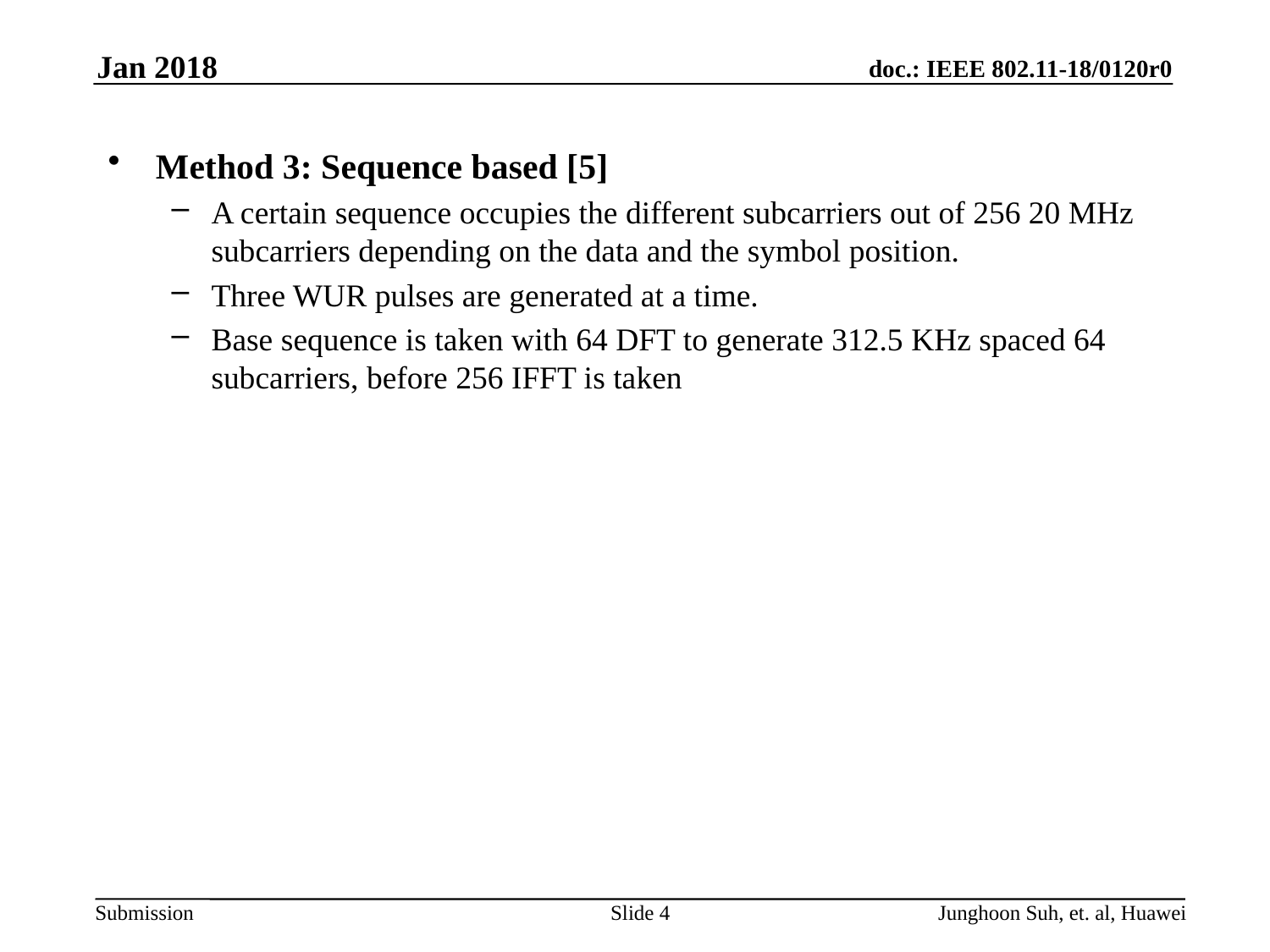

Jan 2018
Method 3: Sequence based [5]
A certain sequence occupies the different subcarriers out of 256 20 MHz subcarriers depending on the data and the symbol position.
Three WUR pulses are generated at a time.
Base sequence is taken with 64 DFT to generate 312.5 KHz spaced 64 subcarriers, before 256 IFFT is taken

Slide 4
Junghoon Suh, et. al, Huawei